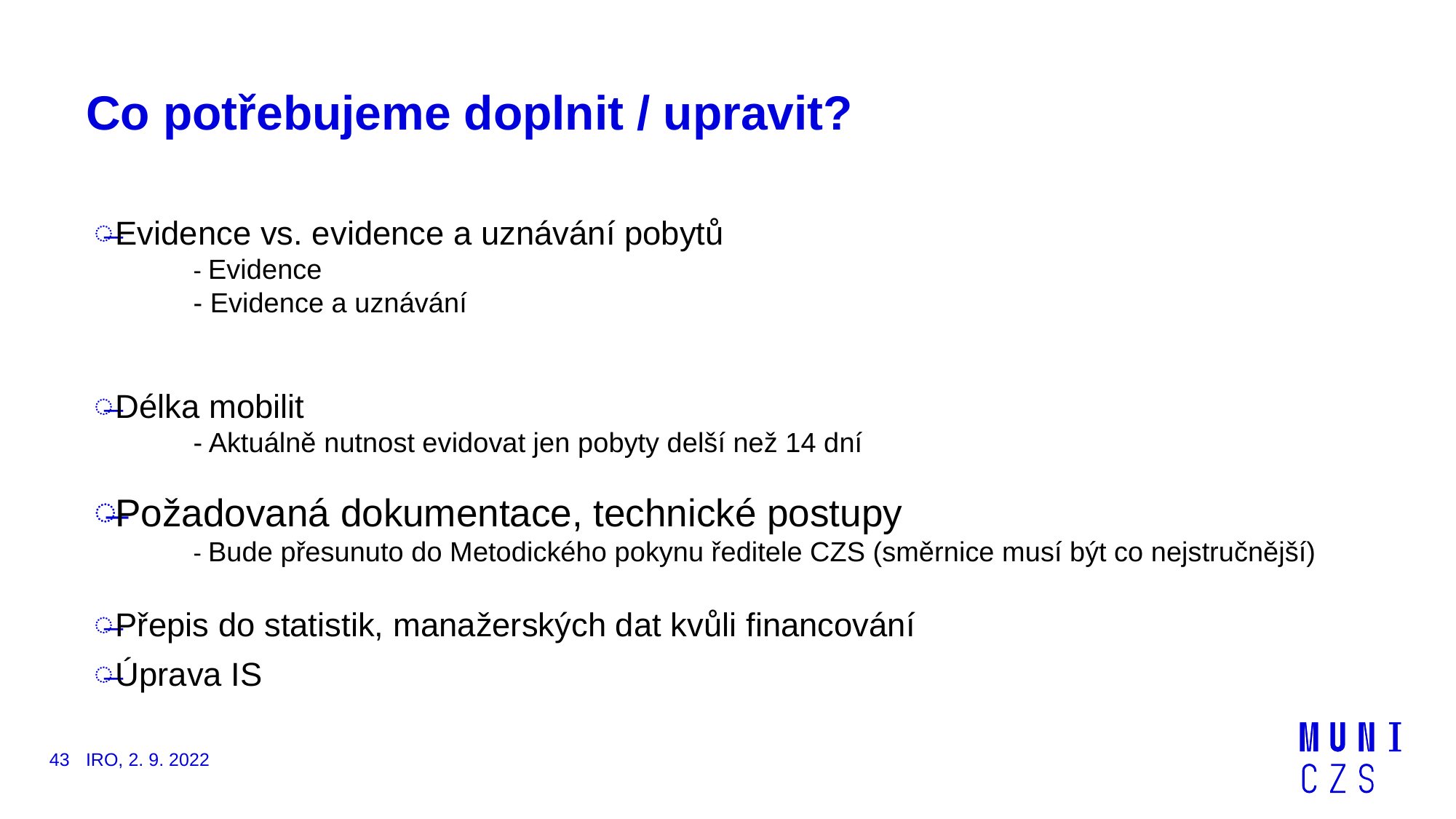

# Co potřebujeme doplnit / upravit?
Evidence vs. evidence a uznávání pobytů
- Evidence
- Evidence a uznávání

Délka mobilit
- Aktuálně nutnost evidovat jen pobyty delší než 14 dní

Požadovaná dokumentace, technické postupy
- Bude přesunuto do Metodického pokynu ředitele CZS (směrnice musí být co nejstručnější)

Přepis do statistik, manažerských dat kvůli financování
Úprava IS

43
IRO, 2. 9. 2022